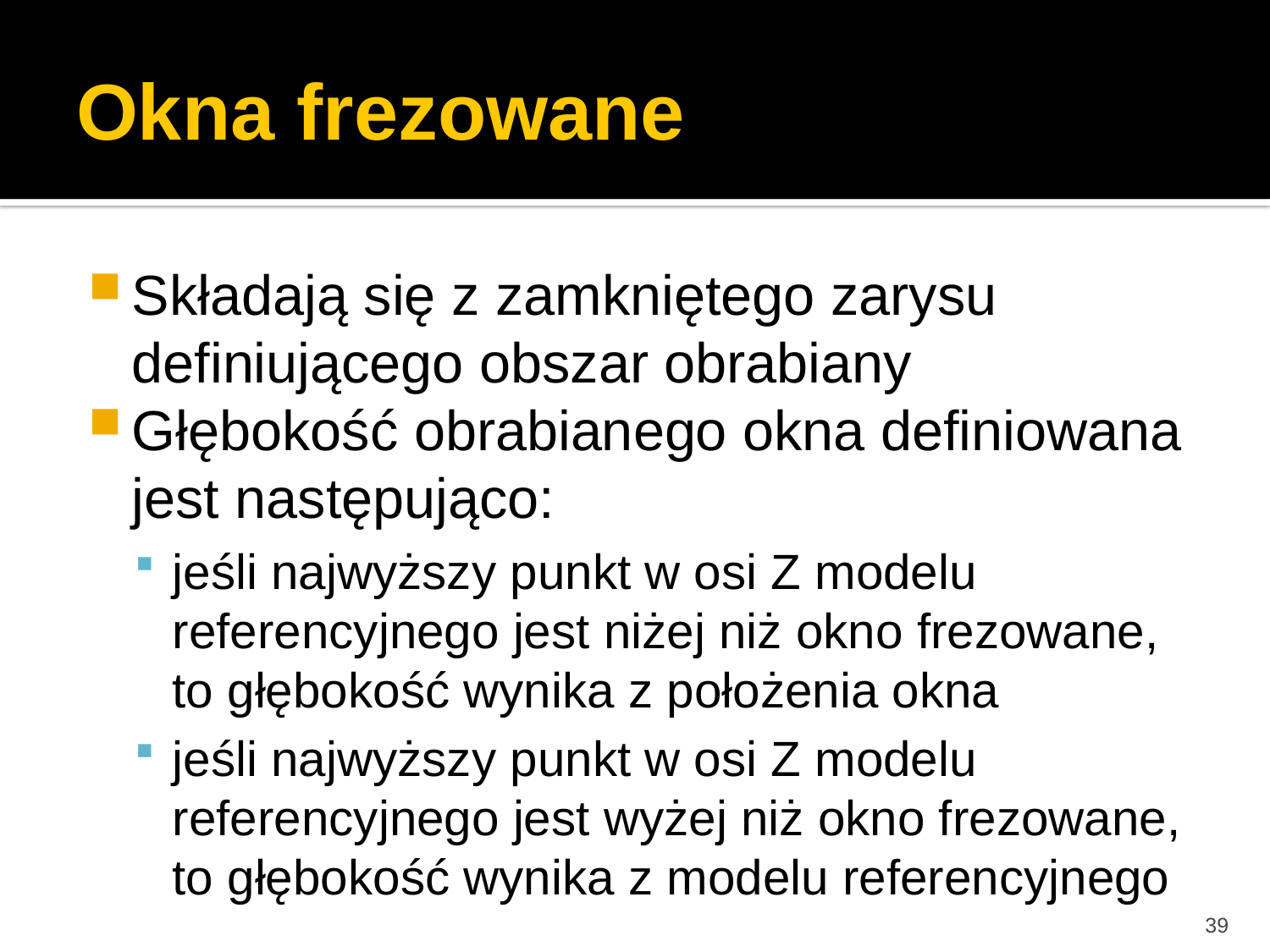

# Okna frezowane
Składają się z zamkniętego zarysu definiującego obszar obrabiany
Głębokość obrabianego okna definiowana jest następująco:
jeśli najwyższy punkt w osi Z modelu referencyjnego jest niżej niż okno frezowane, to głębokość wynika z położenia okna
jeśli najwyższy punkt w osi Z modelu referencyjnego jest wyżej niż okno frezowane, to głębokość wynika z modelu referencyjnego
39